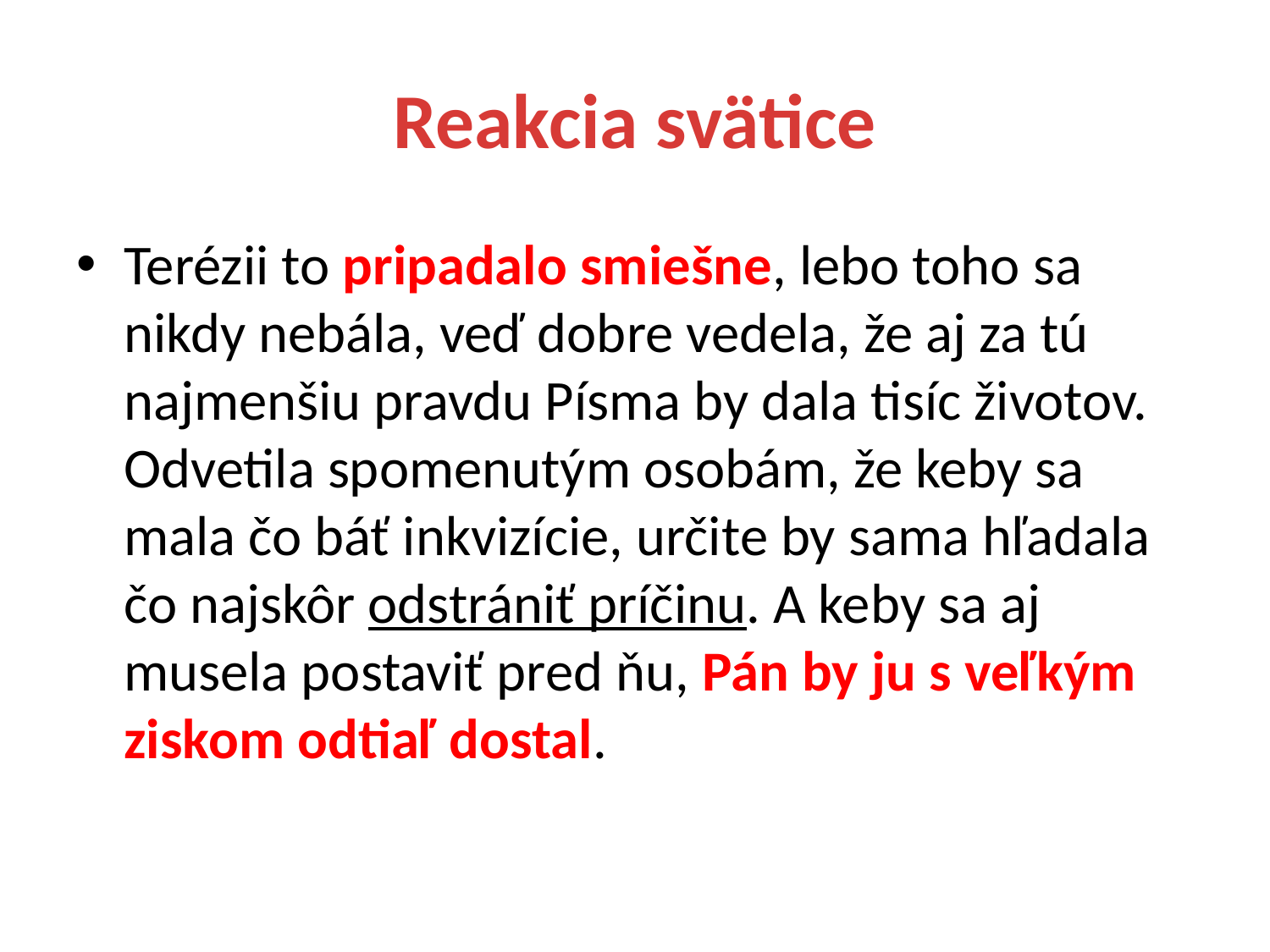

# Reakcia svätice
Terézii to pripadalo smiešne, lebo toho sa nikdy nebála, veď dobre vedela, že aj za tú najmenšiu pravdu Písma by dala tisíc životov. Odvetila spomenutým osobám, že keby sa mala čo báť inkvizície, určite by sama hľadala čo najskôr odstrániť príčinu. A keby sa aj musela postaviť pred ňu, Pán by ju s veľkým ziskom odtiaľ dostal.